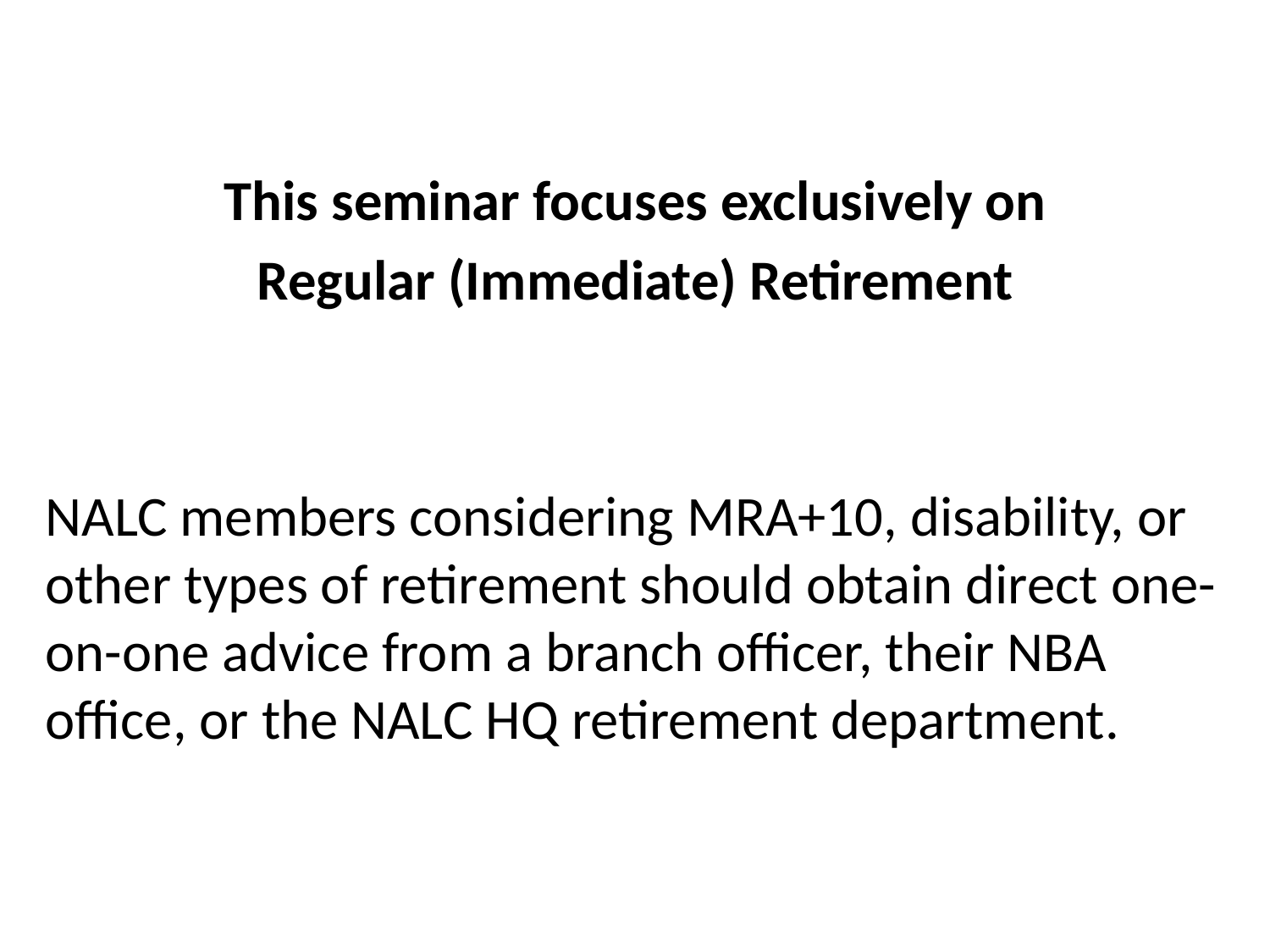

# This seminar focuses exclusively on
Regular (Immediate) Retirement

NALC members considering MRA+10, disability, or other types of retirement should obtain direct one-on-one advice from a branch officer, their NBA office, or the NALC HQ retirement department.